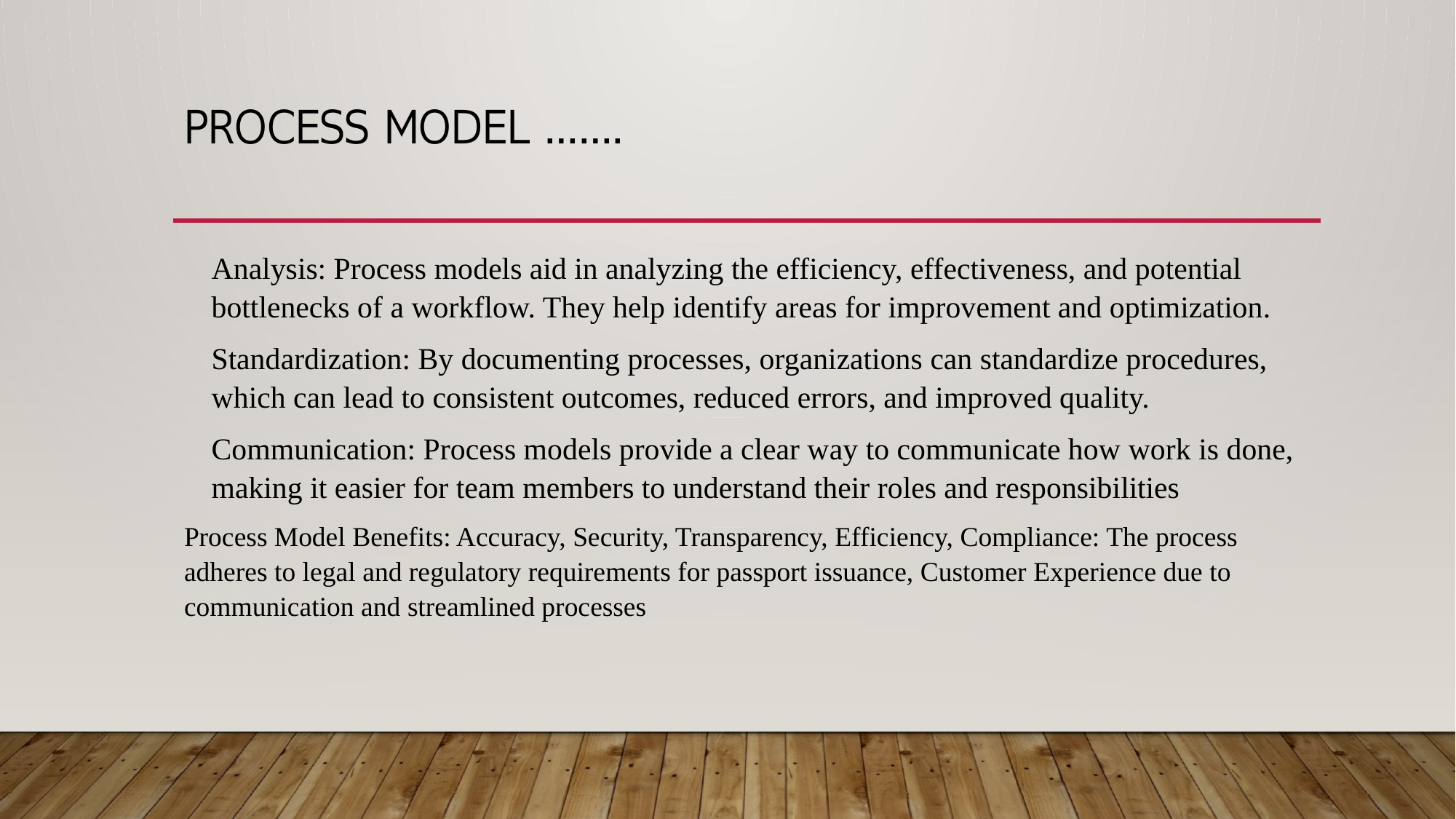

# Process model …….
Analysis: Process models aid in analyzing the efficiency, effectiveness, and potential bottlenecks of a workflow. They help identify areas for improvement and optimization.
Standardization: By documenting processes, organizations can standardize procedures, which can lead to consistent outcomes, reduced errors, and improved quality.
Communication: Process models provide a clear way to communicate how work is done, making it easier for team members to understand their roles and responsibilities
Process Model Benefits: Accuracy, Security, Transparency, Efficiency, Compliance: The process adheres to legal and regulatory requirements for passport issuance, Customer Experience due to communication and streamlined processes